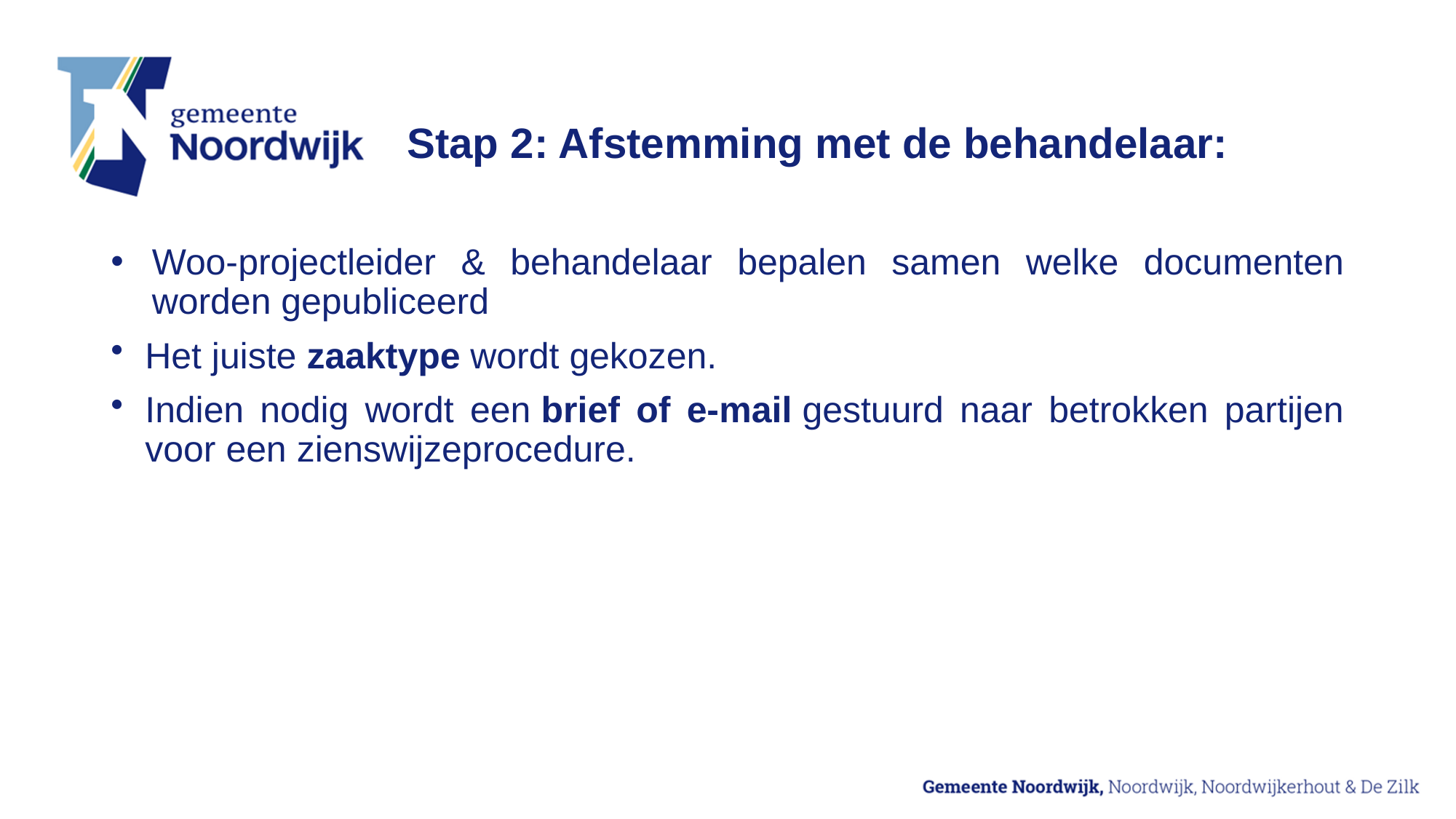

# Stap 2: Afstemming met de behandelaar:
Woo-projectleider & behandelaar bepalen samen welke documenten worden gepubliceerd
Het juiste zaaktype wordt gekozen.
Indien nodig wordt een brief of e-mail gestuurd naar betrokken partijen voor een zienswijzeprocedure.